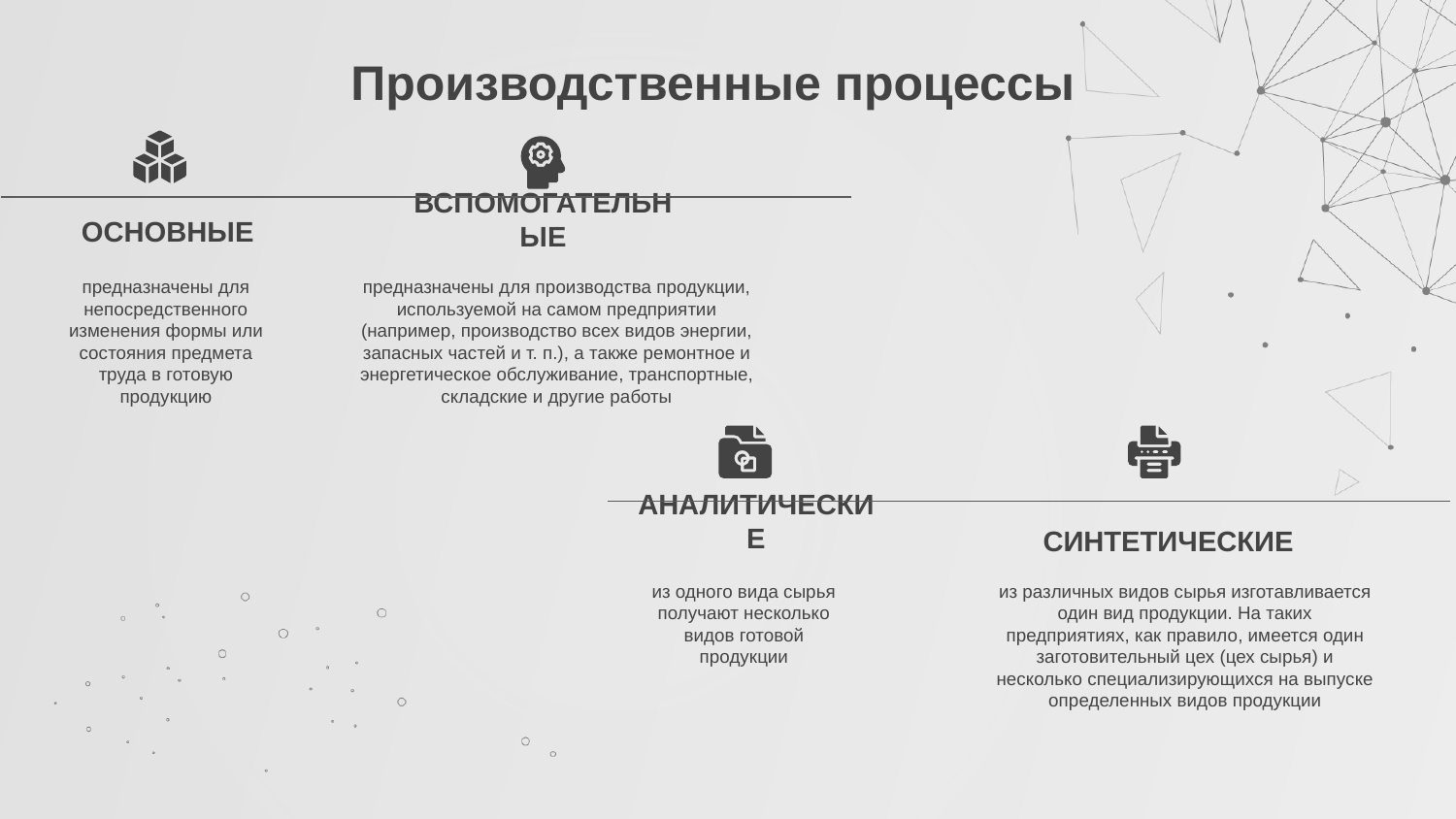

# Производственные процессы

ОСНОВНЫЕ
ВСПОМОГАТЕЛЬНЫЕ
предназначены для непосредственного изменения формы или состояния предмета труда в готовую продукцию

предназначены для производства продукции, используемой на самом предприятии (например, производство всех видов энергии, запасных частей и т. п.), а также ремонтное и энергетическое обслуживание, транспортные, складские и другие работы

АНАЛИТИЧЕСКИЕ
СИНТЕТИЧЕСКИЕ
из одного вида сырья получают несколько видов готовой продукции
из различных видов сырья изготавливается один вид продукции. На таких предприятиях, как правило, имеется один заготовительный цех (цех сырья) и несколько специализирующихся на выпуске определенных видов продукции